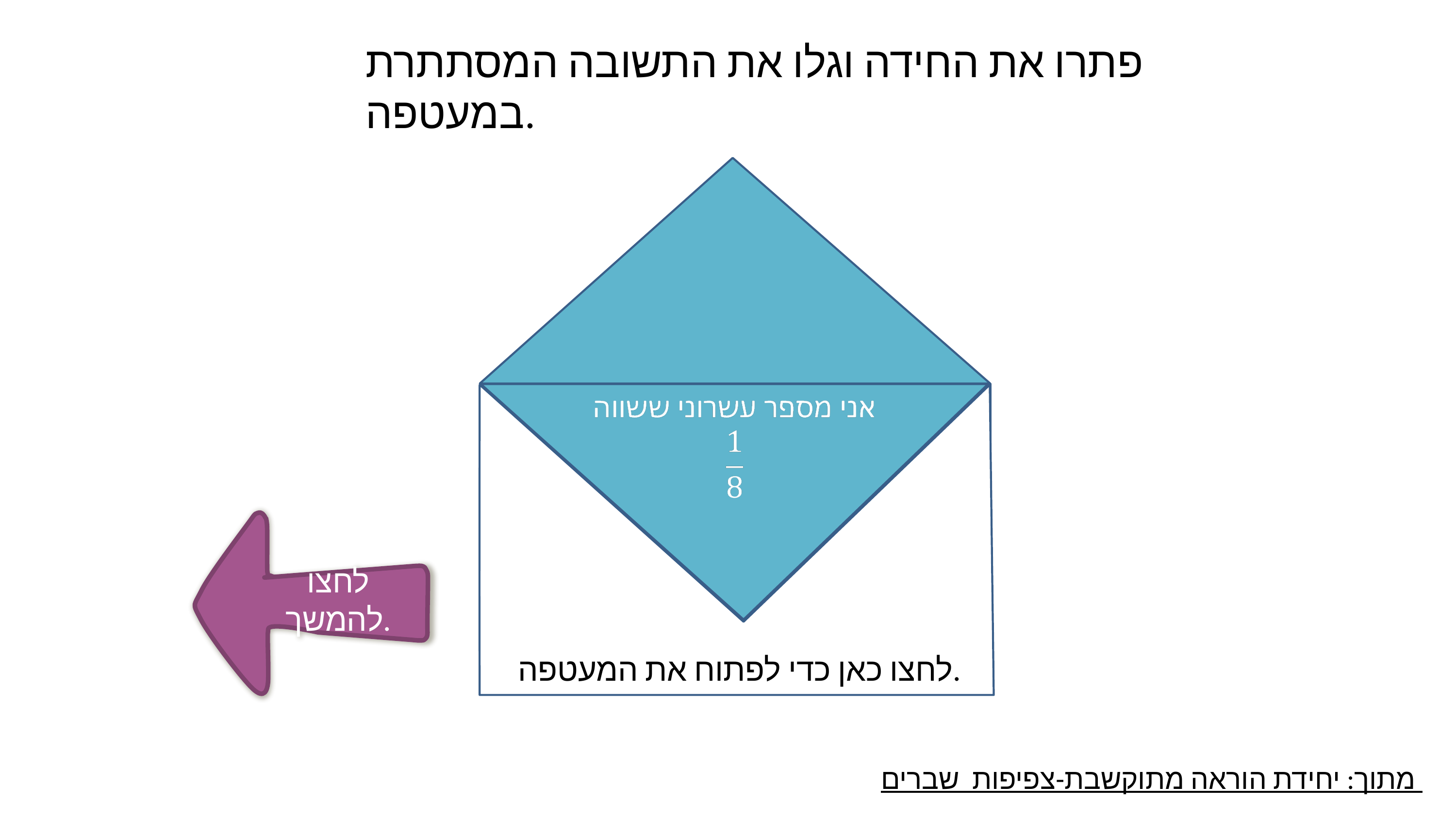

פתרו את החידה וגלו את התשובה המסתתרת במעטפה.

לחצו כאן כדי לפתוח את המעטפה.

0.125
לחצו להמשך.

מתוך: יחידת הוראה מתוקשבת-צפיפות שברים